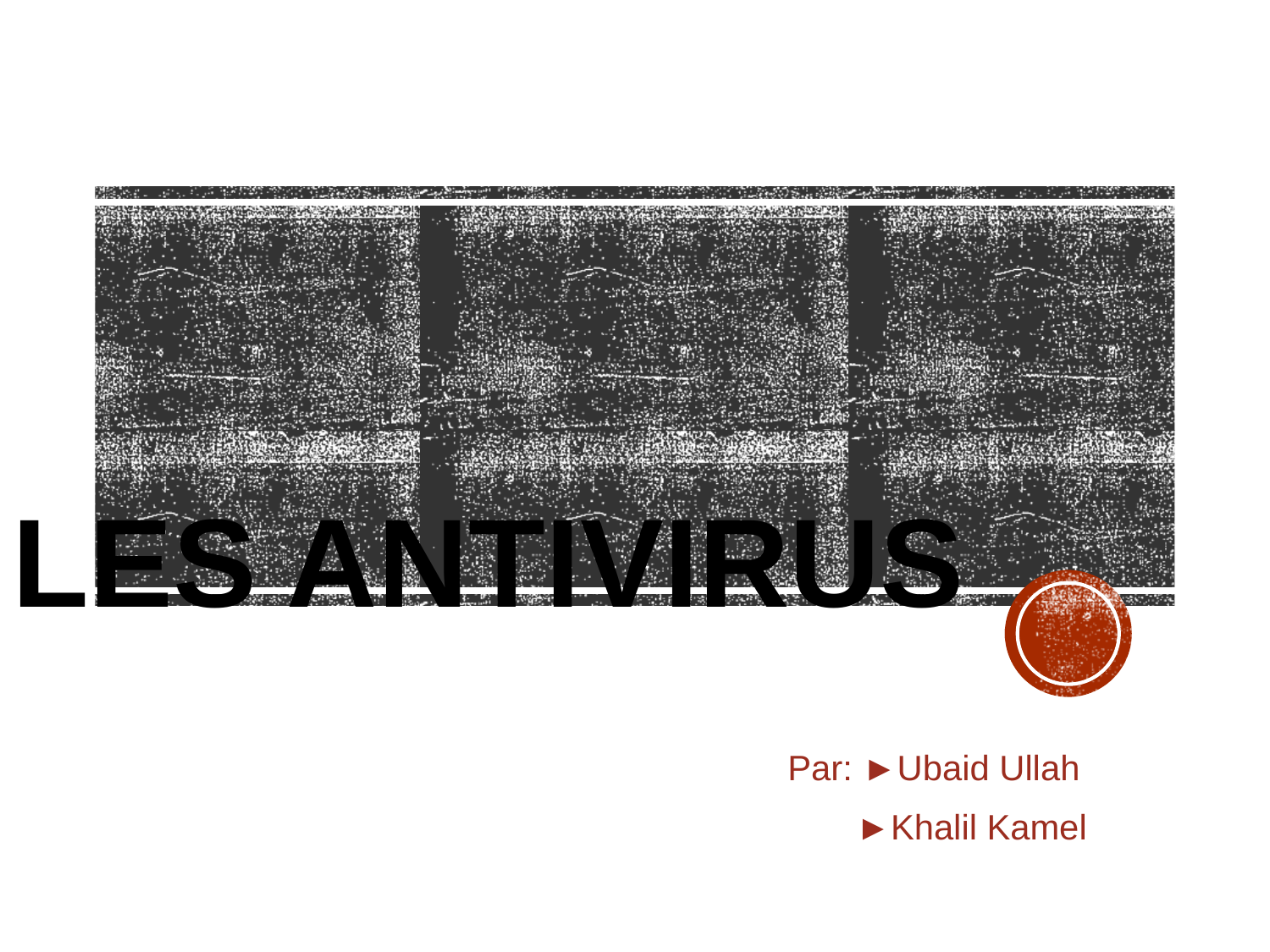

# Les antivirus
Par: ►Ubaid Ullah
       ►Khalil Kamel
1